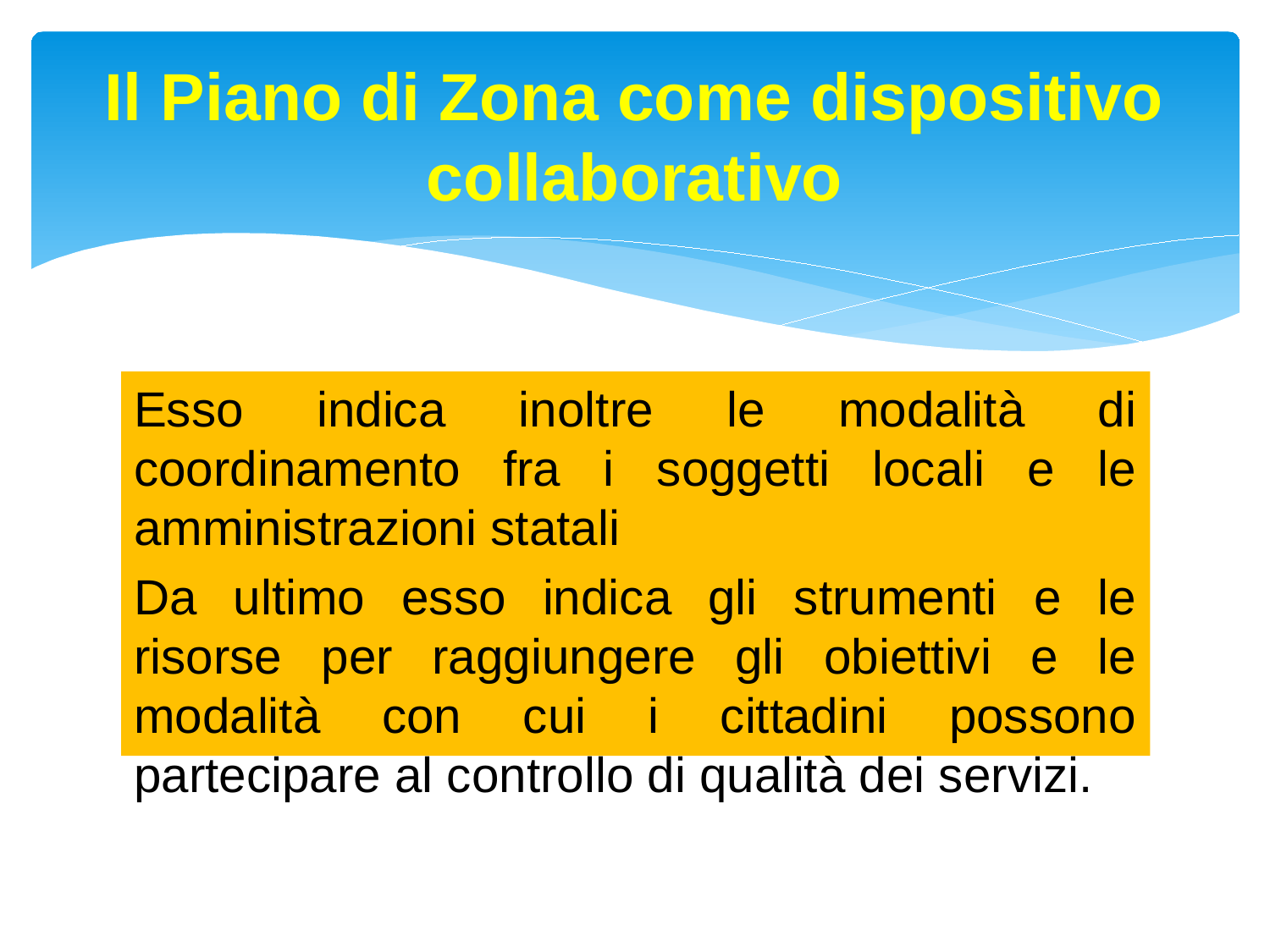

# Il Piano di Zona come dispositivo collaborativo
Esso indica inoltre le modalità di coordinamento fra i soggetti locali e le amministrazioni statali
Da ultimo esso indica gli strumenti e le risorse per raggiungere gli obiettivi e le modalità con cui i cittadini possono partecipare al controllo di qualità dei servizi.